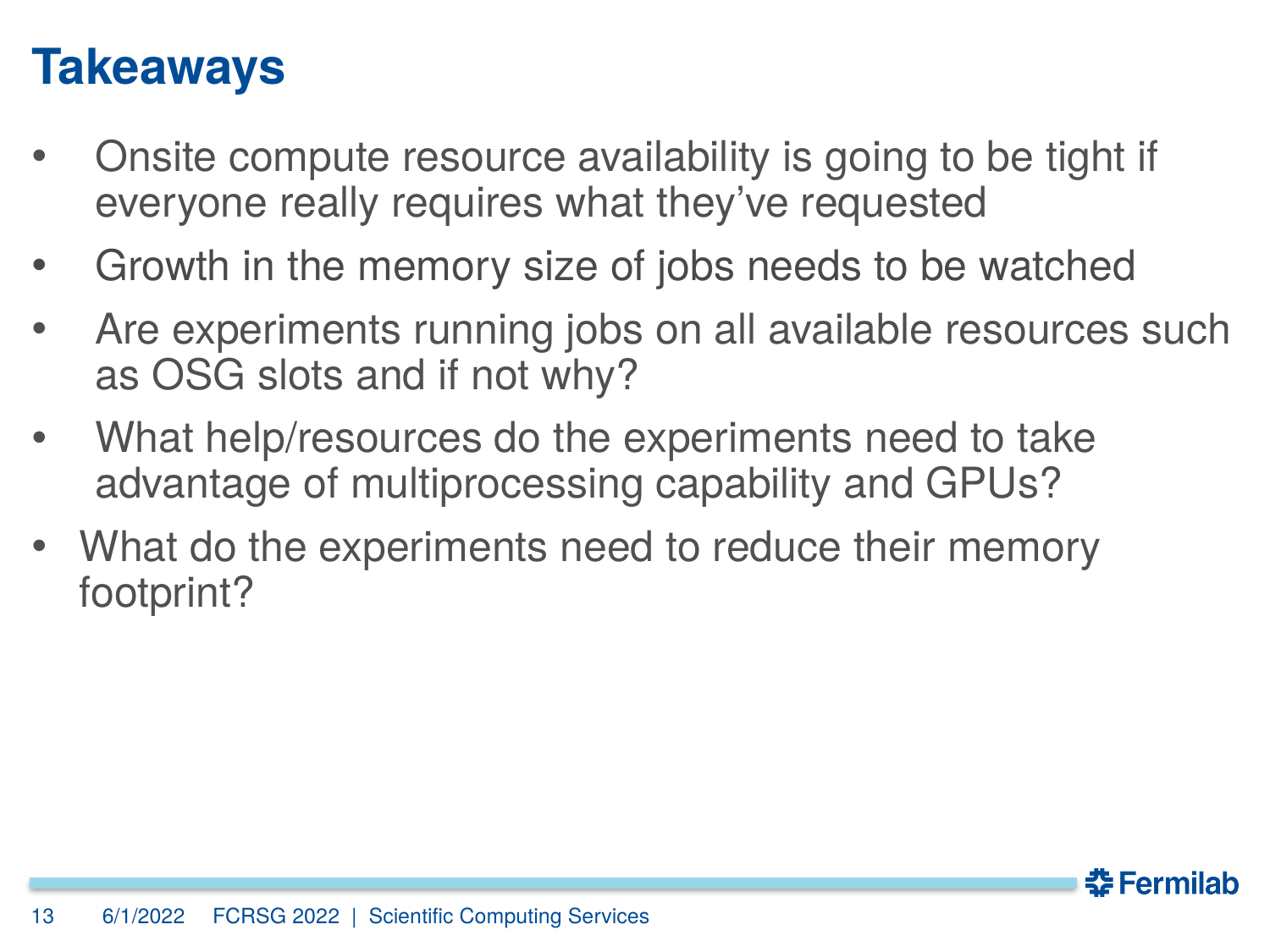

# Takeaways
Onsite compute resource availability is going to be tight if everyone really requires what they’ve requested
Growth in the memory size of jobs needs to be watched
Are experiments running jobs on all available resources such as OSG slots and if not why?
What help/resources do the experiments need to take advantage of multiprocessing capability and GPUs?
What do the experiments need to reduce their memory footprint?

13
6/1/2022
FCRSG 2022  |  Scientific Computing Services